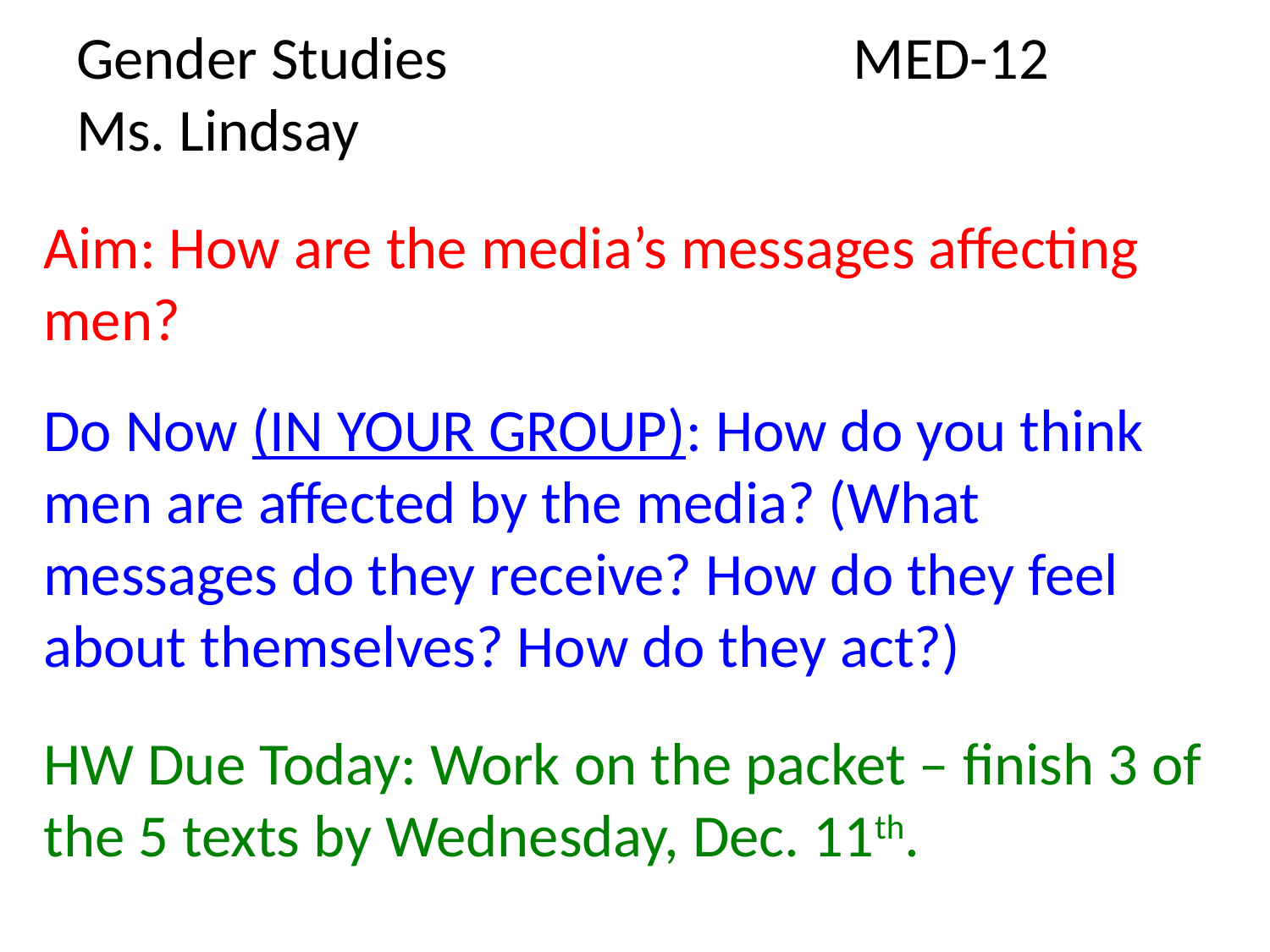

# Gender Studies                              MED-12 Ms. Lindsay
Aim: How are the media’s messages affecting men?

Do Now (IN YOUR GROUP): How do you think men are affected by the media? (What messages do they receive? How do they feel about themselves? How do they act?)

HW Due Today: Work on the packet – finish 3 of the 5 texts by Wednesday, Dec. 11th.